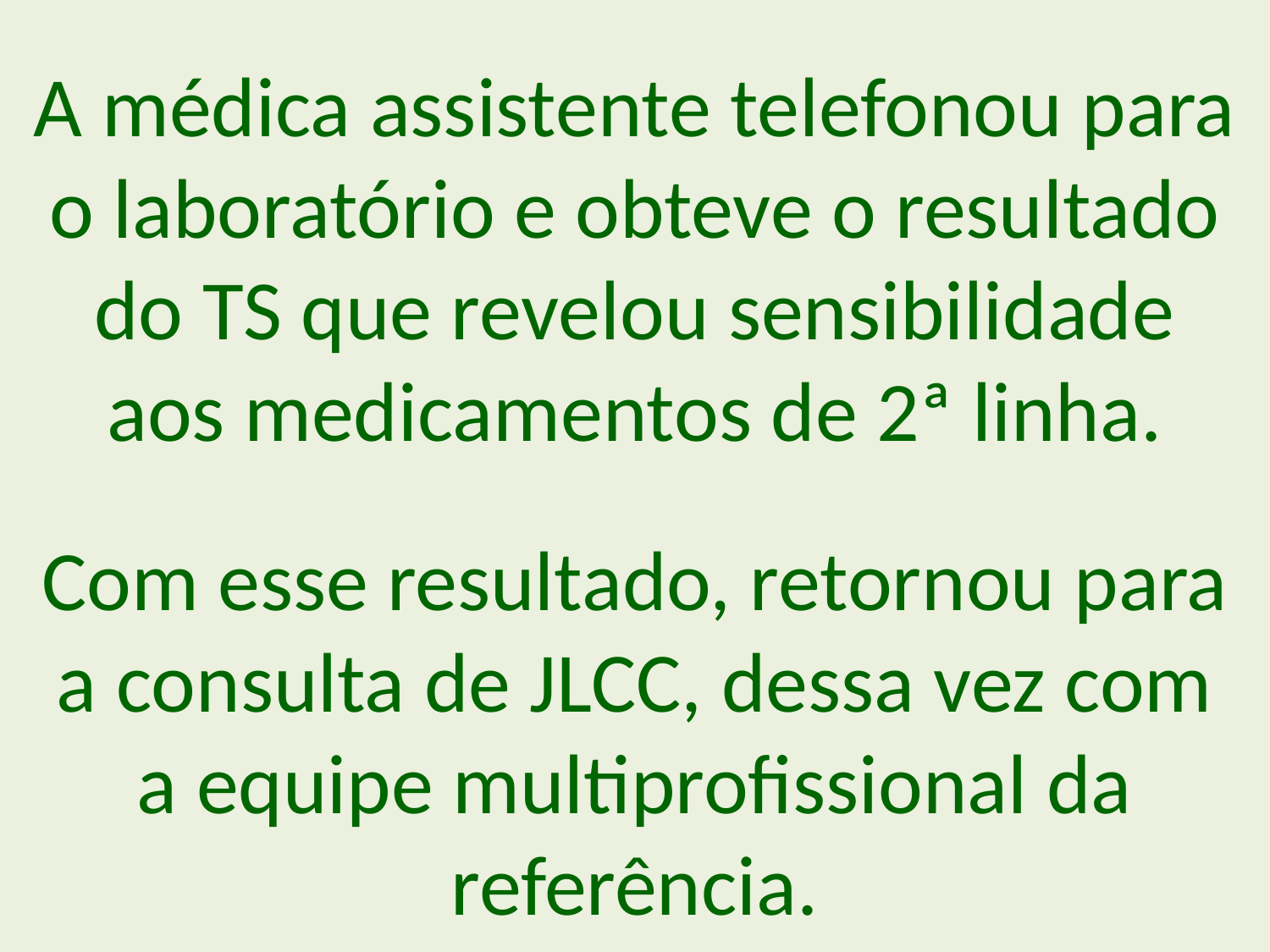

A médica assistente telefonou para o laboratório e obteve o resultado do TS que revelou sensibilidade aos medicamentos de 2ª linha.

Com esse resultado, retornou para a consulta de JLCC, dessa vez com a equipe multiprofissional da referência.